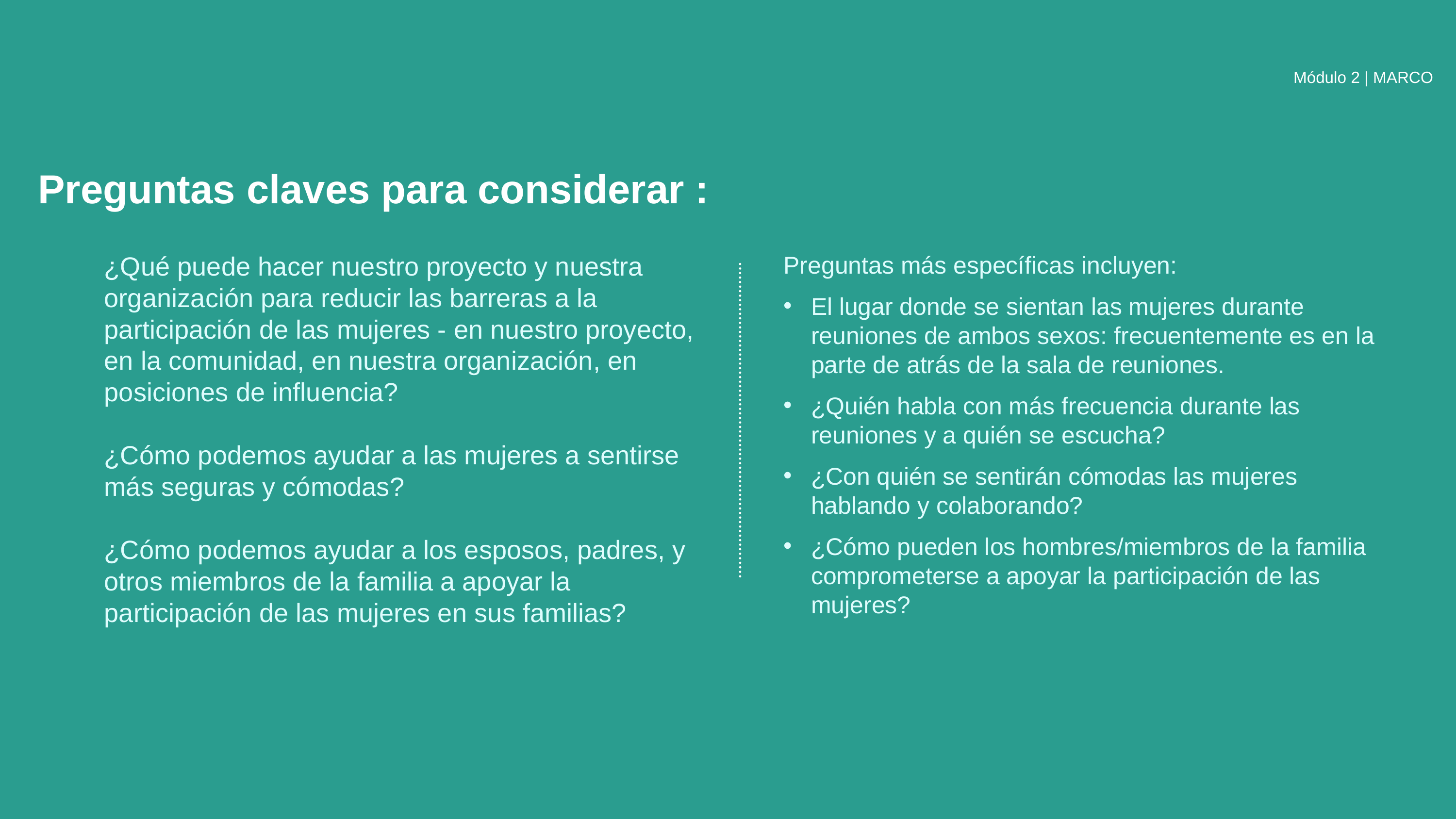

Módulo 2 | MARCO
Preguntas claves para considerar :
¿Qué puede hacer nuestro proyecto y nuestra organización para reducir las barreras a la participación de las mujeres - en nuestro proyecto, en la comunidad, en nuestra organización, en posiciones de influencia?

¿Cómo podemos ayudar a las mujeres a sentirse más seguras y cómodas?

¿Cómo podemos ayudar a los esposos, padres, y otros miembros de la familia a apoyar la participación de las mujeres en sus familias?
Preguntas más específicas incluyen:
El lugar donde se sientan las mujeres durante reuniones de ambos sexos: frecuentemente es en la parte de atrás de la sala de reuniones.
¿Quién habla con más frecuencia durante las reuniones y a quién se escucha?
¿Con quién se sentirán cómodas las mujeres hablando y colaborando?
¿Cómo pueden los hombres/miembros de la familia comprometerse a apoyar la participación de las mujeres?